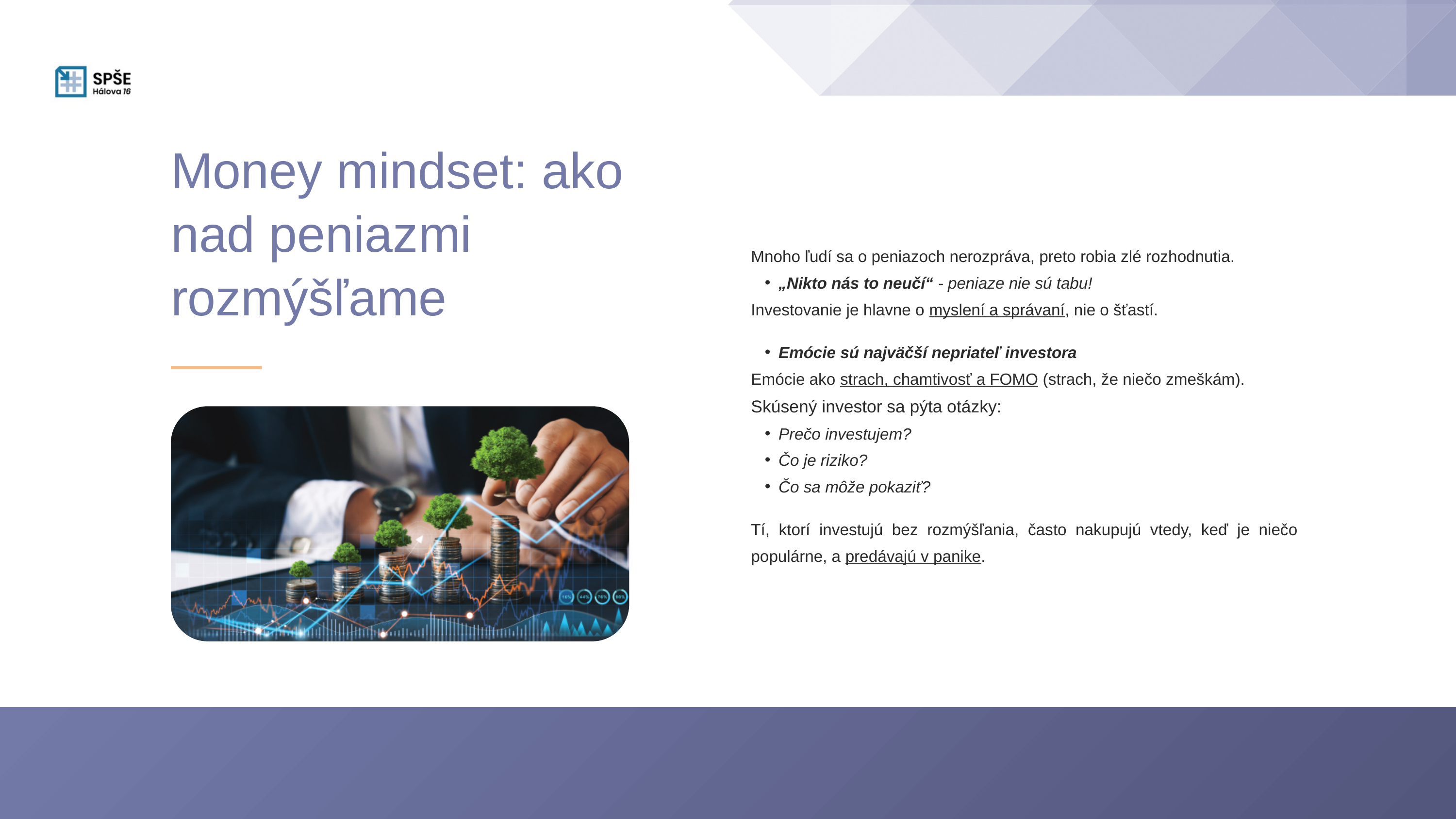

Money mindset: ako nad peniazmi rozmýšľame

Mnoho ľudí sa o peniazoch nerozpráva, preto robia zlé rozhodnutia.
„Nikto nás to neučí“ - peniaze nie sú tabu!
Investovanie je hlavne o myslení a správaní, nie o šťastí.

Emócie sú najväčší nepriateľ investora
Emócie ako strach, chamtivosť a FOMO (strach, že niečo zmeškám).
Skúsený investor sa pýta otázky:
Prečo investujem?
Čo je riziko?
Čo sa môže pokaziť?

Tí, ktorí investujú bez rozmýšľania, často nakupujú vtedy, keď je niečo populárne, a predávajú v panike.